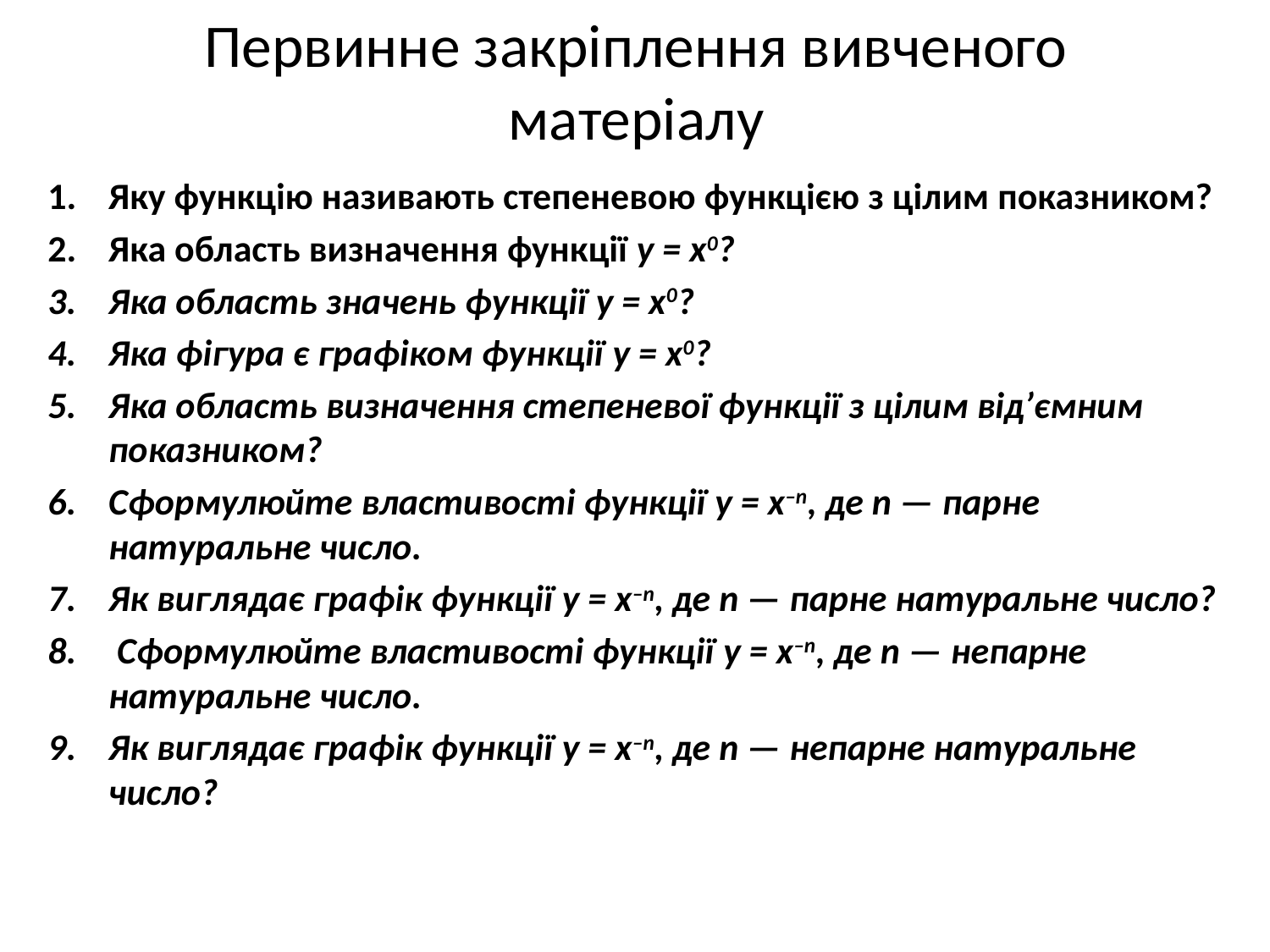

# Первинне закріплення вивченого матеріалу
Яку функцію називають степеневою функцією з цілим показником?
Яка область визначення функції y = x0?
Яка область значень функції y = x0?
Яка фігура є графіком функції y = x0?
Яка область визначення степеневої функції з цілим від’ємним показником?
Сформулюйте властивості функції y = x–n, де n — парне натуральне число.
Як виглядає графік функції y = x–n, де n — парне натуральне число?
 Сформулюйте властивості функції y = x–n, де n — непарне натуральне число.
Як виглядає графік функції y = x–n, де n — непарне натуральне число?